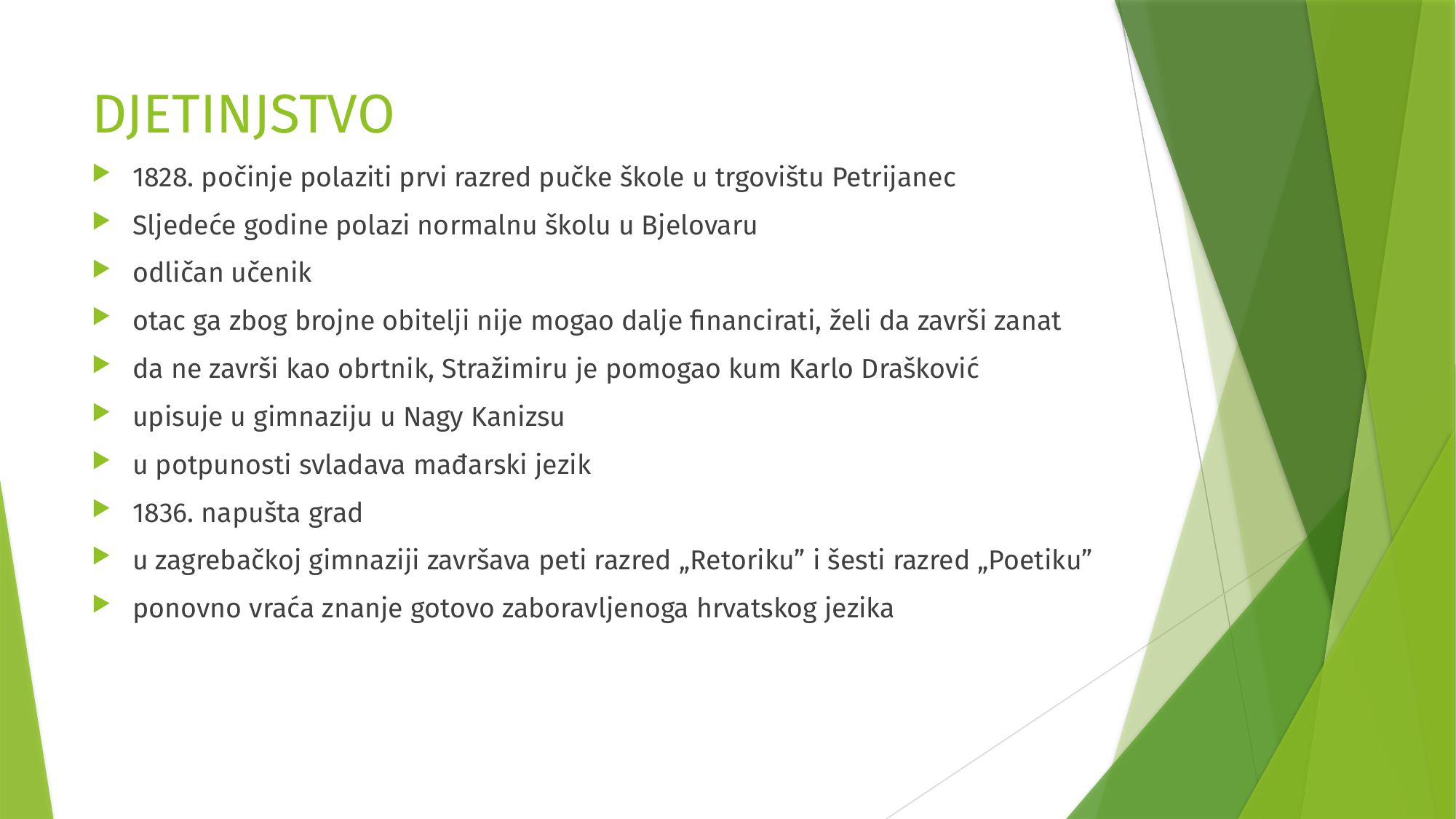

# DJETINJSTVO
1828. počinje polaziti prvi razred pučke škole u trgovištu Petrijanec
Sljedeće godine polazi normalnu školu u Bjelovaru
odličan učenik
otac ga zbog brojne obitelji nije mogao dalje financirati, želi da završi zanat
da ne završi kao obrtnik, Stražimiru je pomogao kum Karlo Drašković
upisuje u gimnaziju u Nagy Kanizsu
u potpunosti svladava mađarski jezik
1836. napušta grad
u zagrebačkoj gimnaziji završava peti razred „Retoriku” i šesti razred „Poetiku”
ponovno vraća znanje gotovo zaboravljenoga hrvatskog jezika